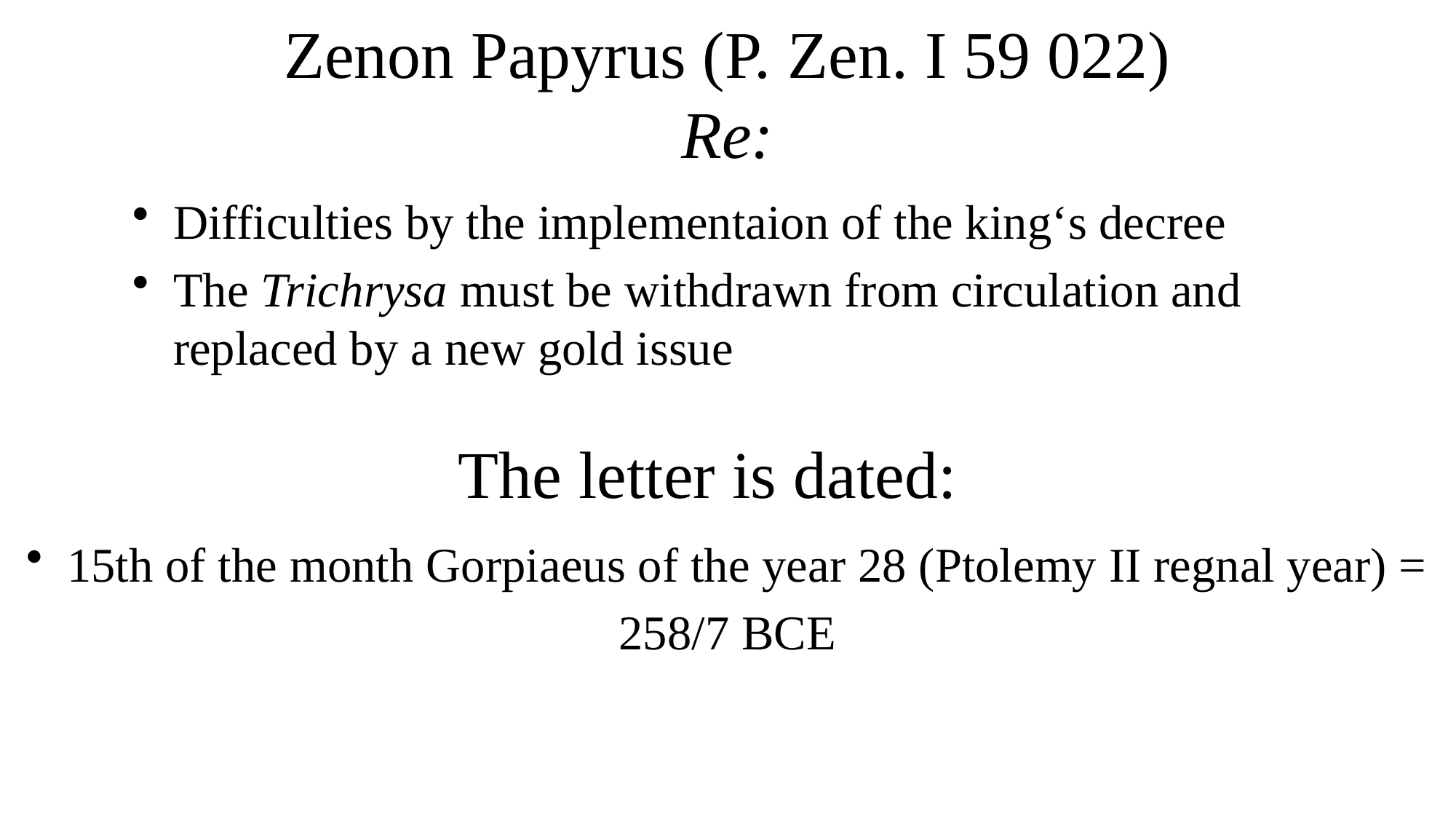

# Zenon Papyrus (P. Zen. I 59 022) Re:
Difficulties by the implementaion of the king‘s decree
The Trichrysa must be withdrawn from circulation and replaced by a new gold issue

The letter is dated:
15th of the month Gorpiaeus of the year 28 (Ptolemy II regnal year) =
258/7 BCE